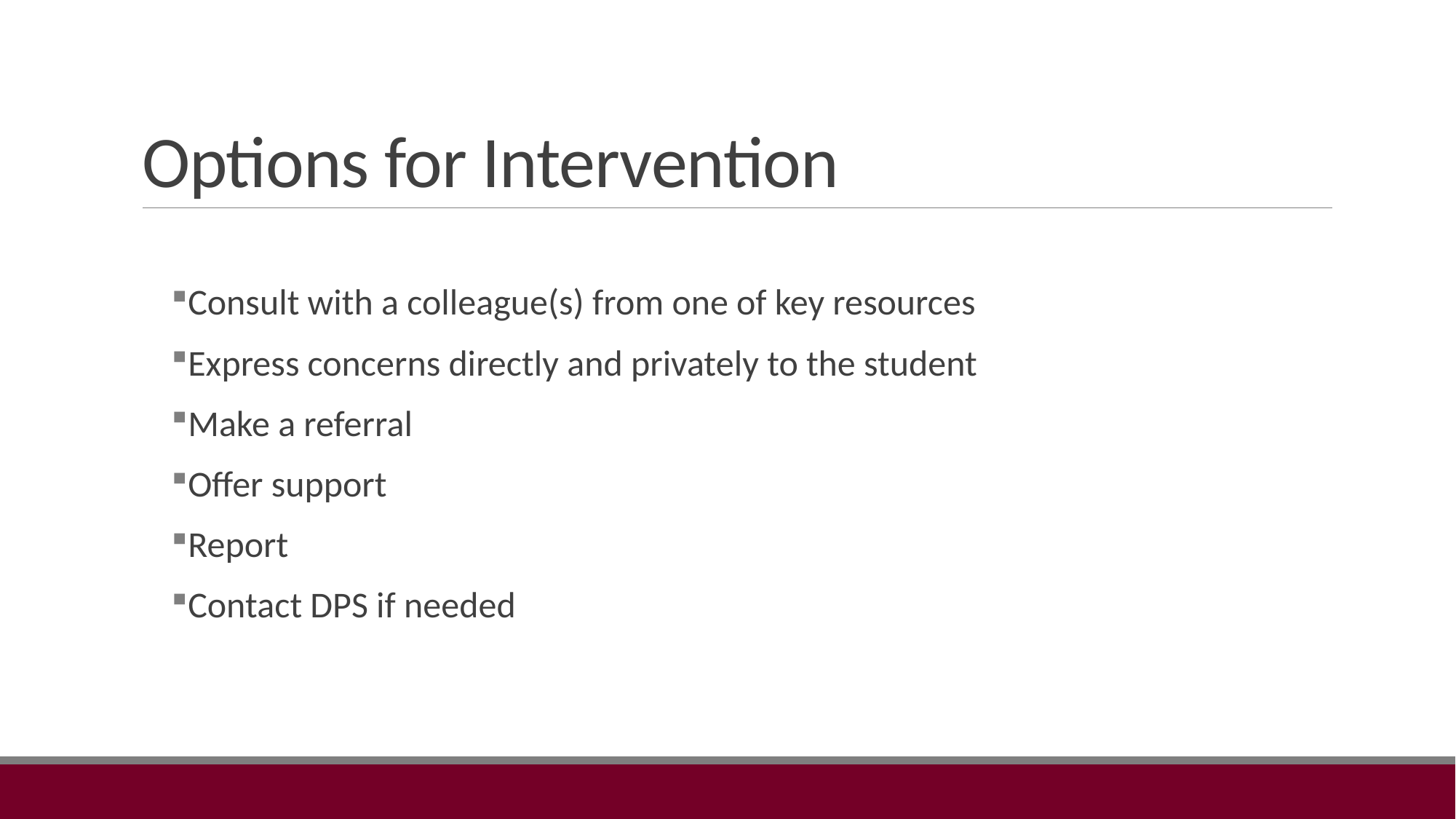

# Options for Intervention
Consult with a colleague(s) from one of key resources
Express concerns directly and privately to the student
Make a referral
Offer support
Report
Contact DPS if needed